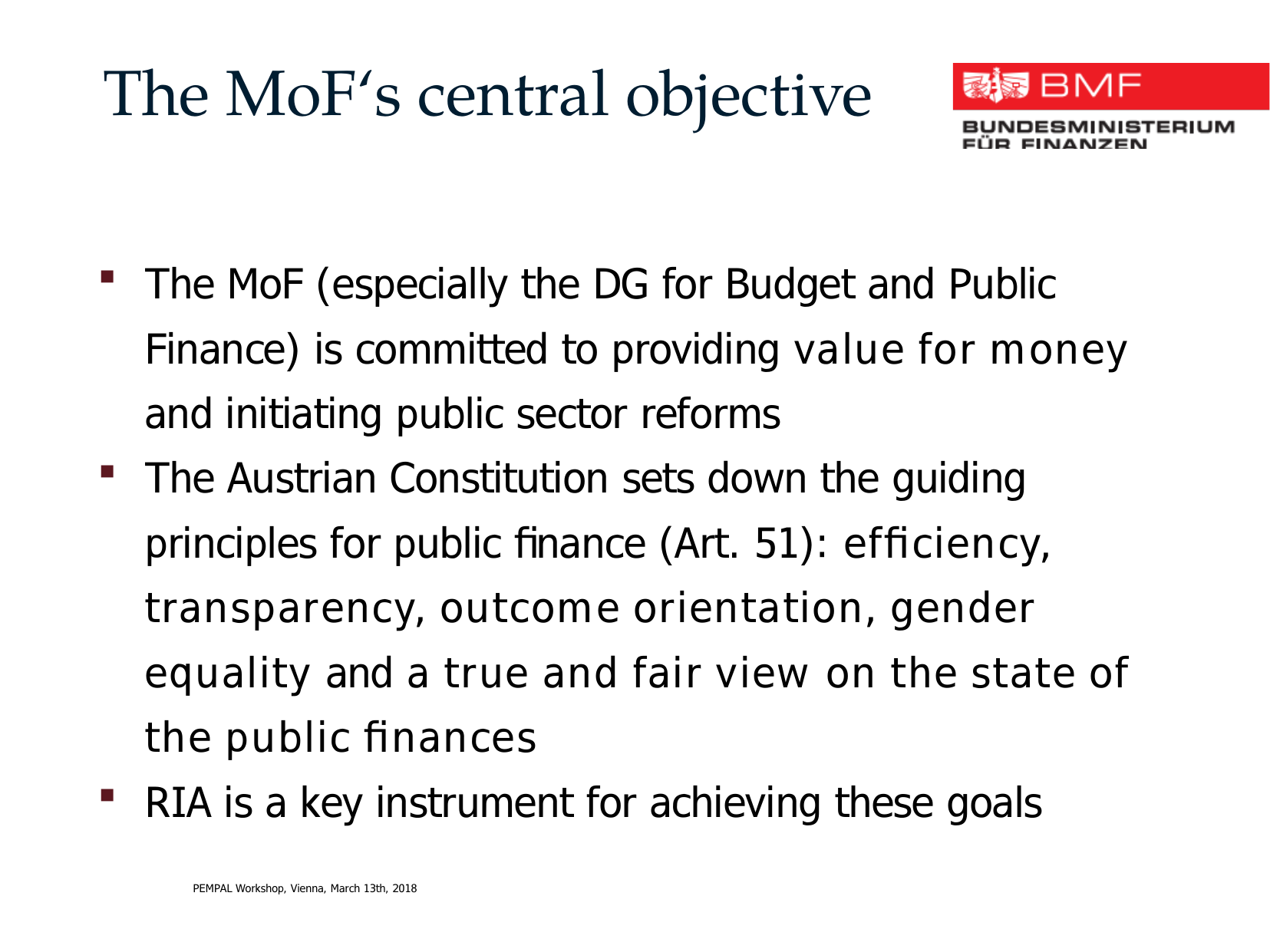

The MoF‘s central objective
The MoF (especially the DG for Budget and Public Finance) is committed to providing value for money and initiating public sector reforms
The Austrian Constitution sets down the guiding principles for public finance (Art. 51): efficiency, transparency, outcome orientation, gender equality and a true and fair view on the state of the public finances
RIA is a key instrument for achieving these goals
PEMPAL Workshop, Vienna, March 13th, 2018